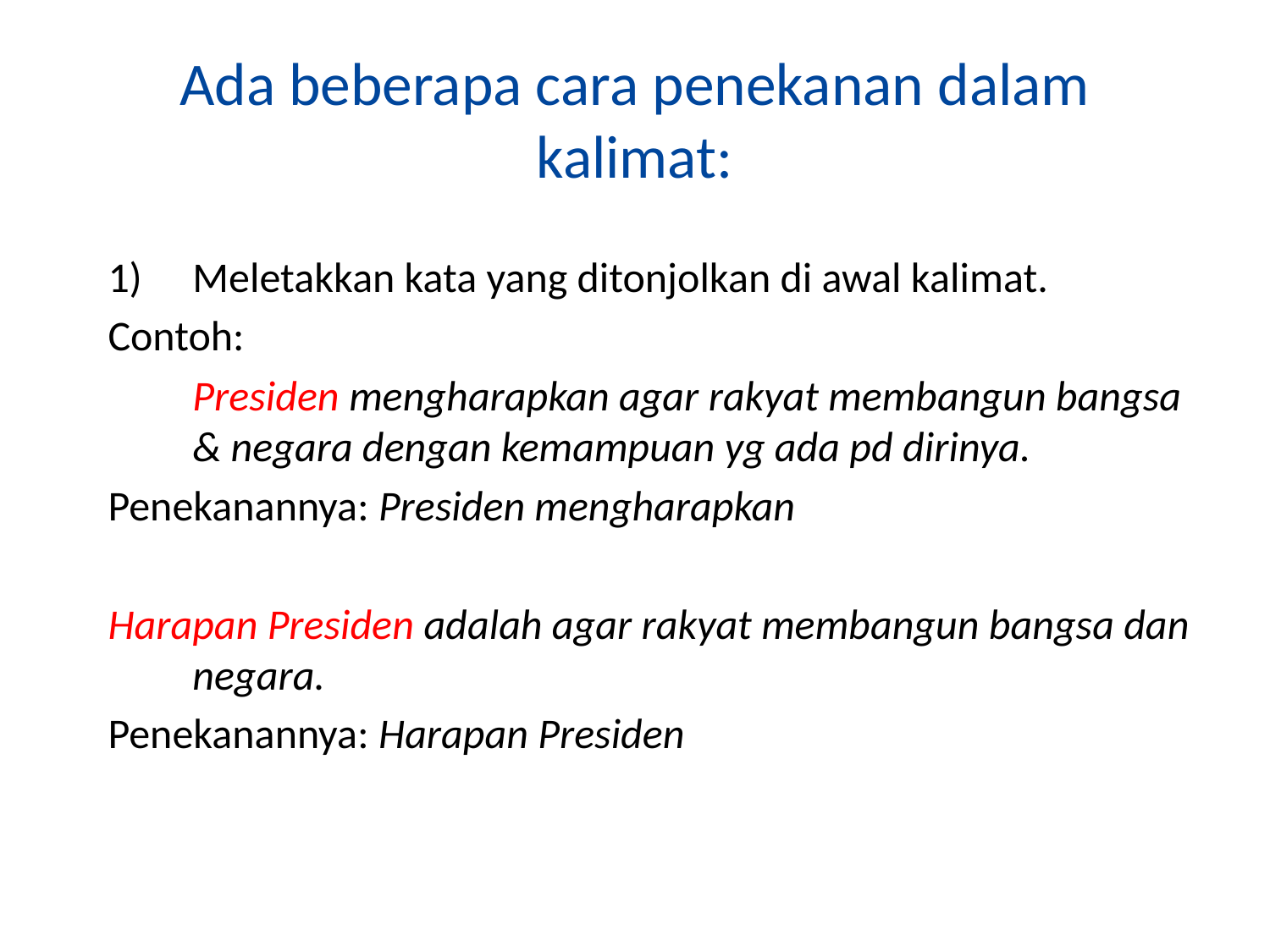

# Ada beberapa cara penekanan dalam kalimat:
Meletakkan kata yang ditonjolkan di awal kalimat.
Contoh:
	Presiden mengharapkan agar rakyat membangun bangsa & negara dengan kemampuan yg ada pd dirinya.
Penekanannya: Presiden mengharapkan

Harapan Presiden adalah agar rakyat membangun bangsa dan negara.
Penekanannya: Harapan Presiden